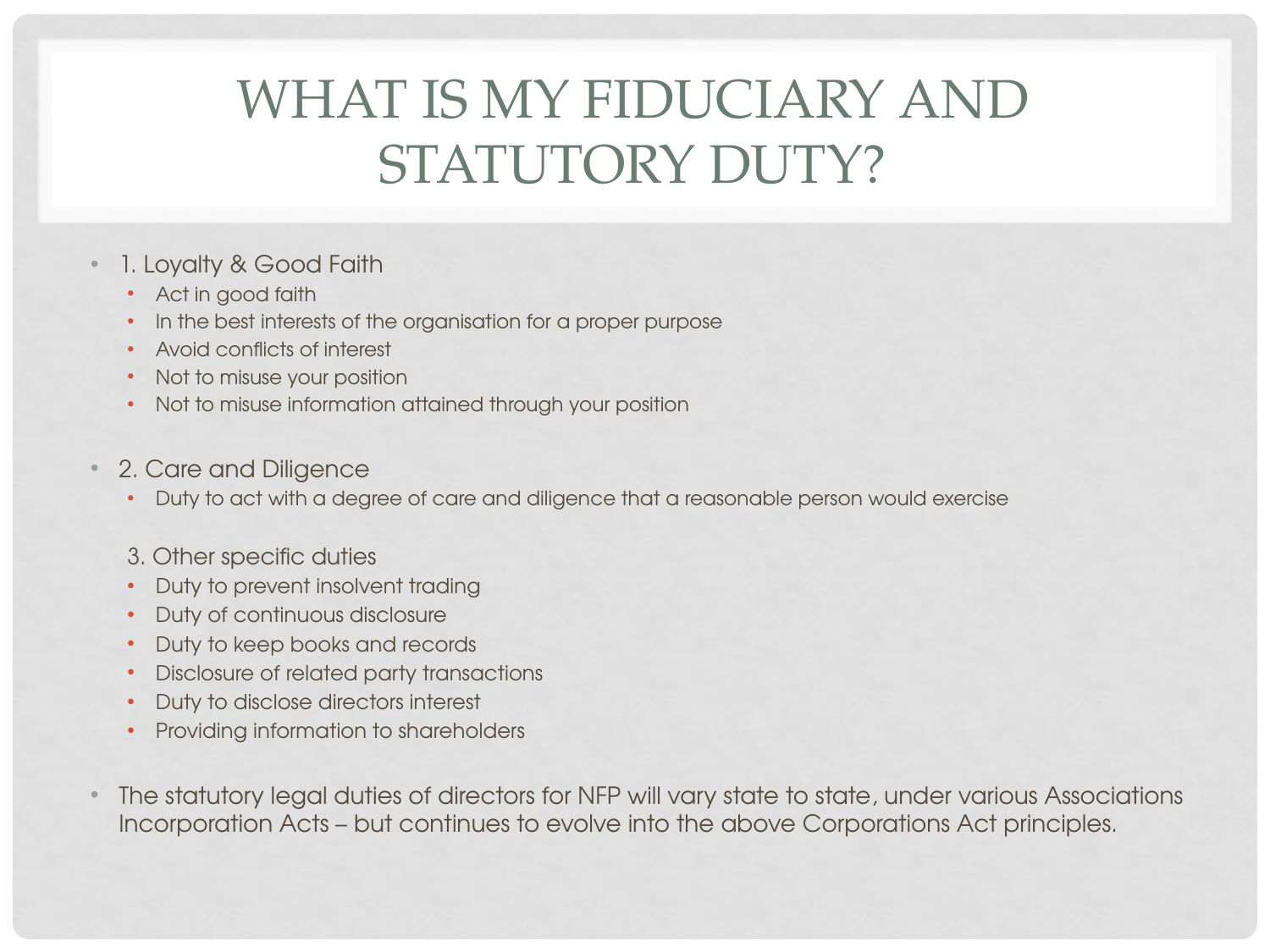

# WHAT is my fiduciary and Statutory duty?
1. Loyalty & Good Faith
Act in good faith
In the best interests of the organisation for a proper purpose
Avoid conflicts of interest
Not to misuse your position
Not to misuse information attained through your position

2. Care and Diligence
Duty to act with a degree of care and diligence that a reasonable person would exercise

3. Other specific duties
Duty to prevent insolvent trading
Duty of continuous disclosure
Duty to keep books and records
Disclosure of related party transactions
Duty to disclose directors interest
Providing information to shareholders

The statutory legal duties of directors for NFP will vary state to state, under various Associations Incorporation Acts – but continues to evolve into the above Corporations Act principles.